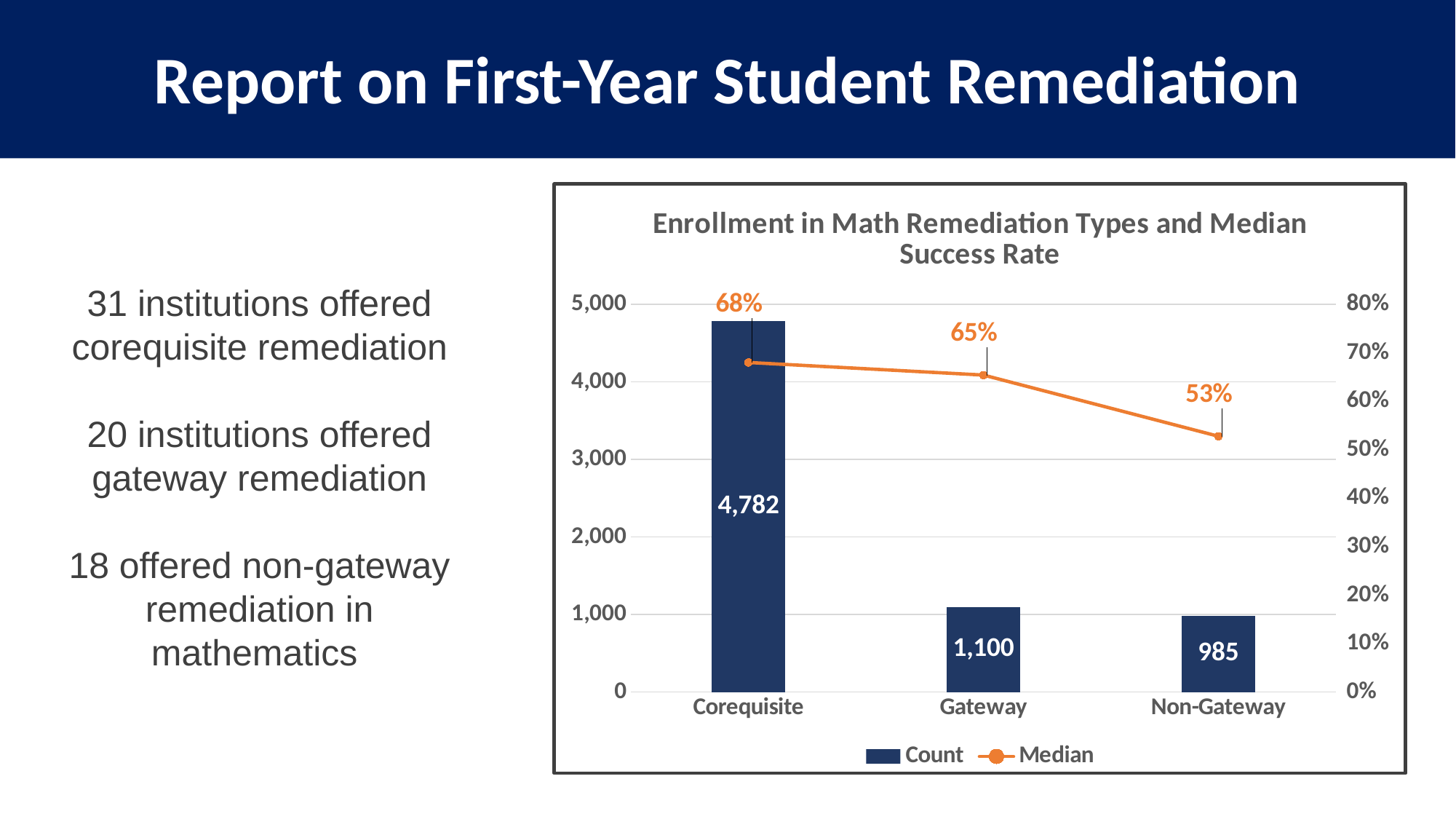

Report on First-Year Student Remediation

### Chart: Enrollment in Math Remediation Types and Median Success Rate

| Category | Count | Median |
|---|---|---|
| Corequisite | 4782.0 | 0.68 |
| Gateway | 1100.0 | 0.6539855072463767 |
| Non-Gateway | 985.0 | 0.5277777777777778 |
31 institutions offered corequisite remediation

20 institutions offered gateway remediation

18 offered non-gateway remediation in mathematics